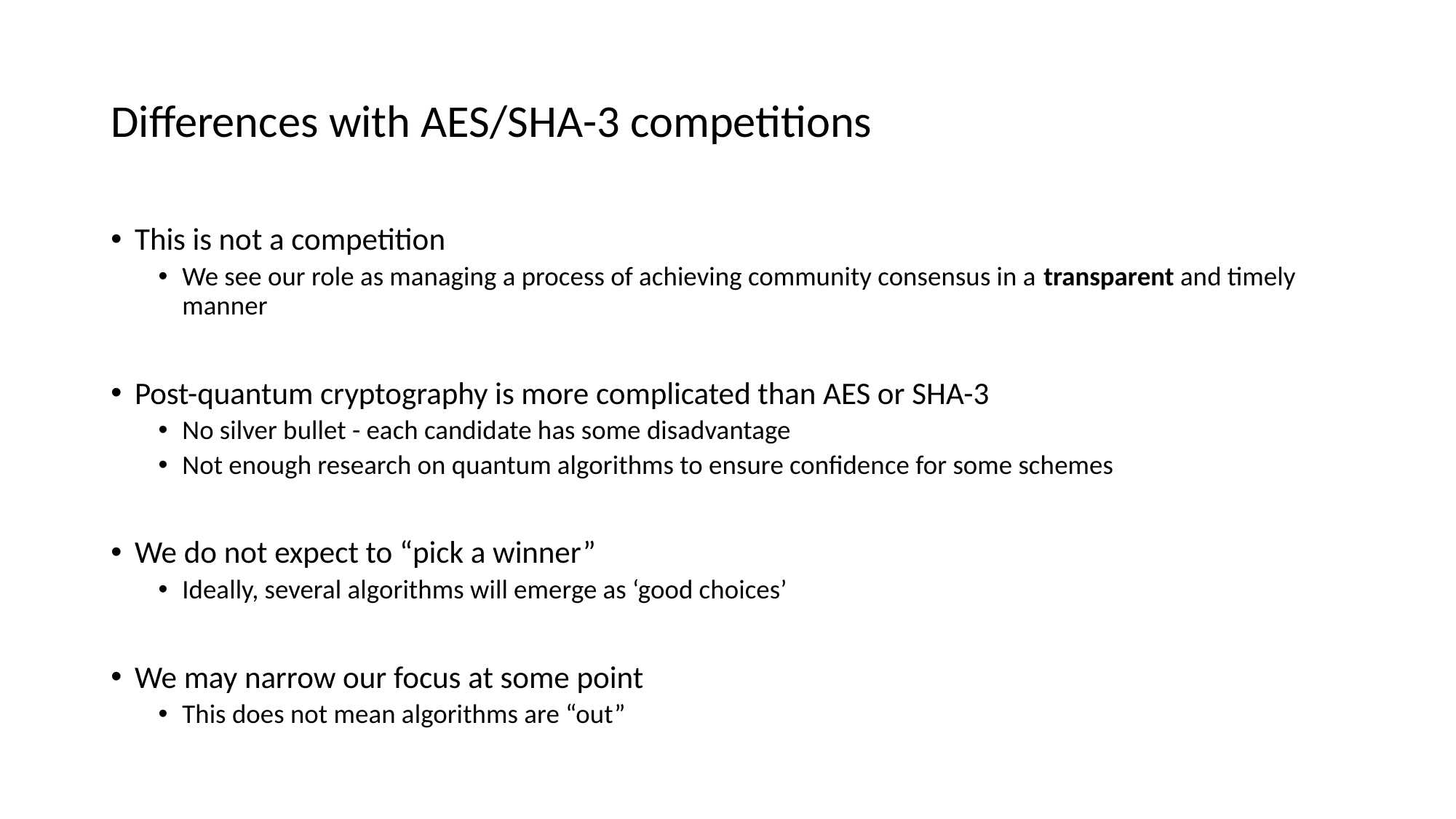

# Differences with AES/SHA-3 competitions
This is not a competition
We see our role as managing a process of achieving community consensus in a transparent and timely manner

Post-quantum cryptography is more complicated than AES or SHA-3
No silver bullet - each candidate has some disadvantage
Not enough research on quantum algorithms to ensure confidence for some schemes

We do not expect to “pick a winner”
Ideally, several algorithms will emerge as ‘good choices’

We may narrow our focus at some point
This does not mean algorithms are “out”